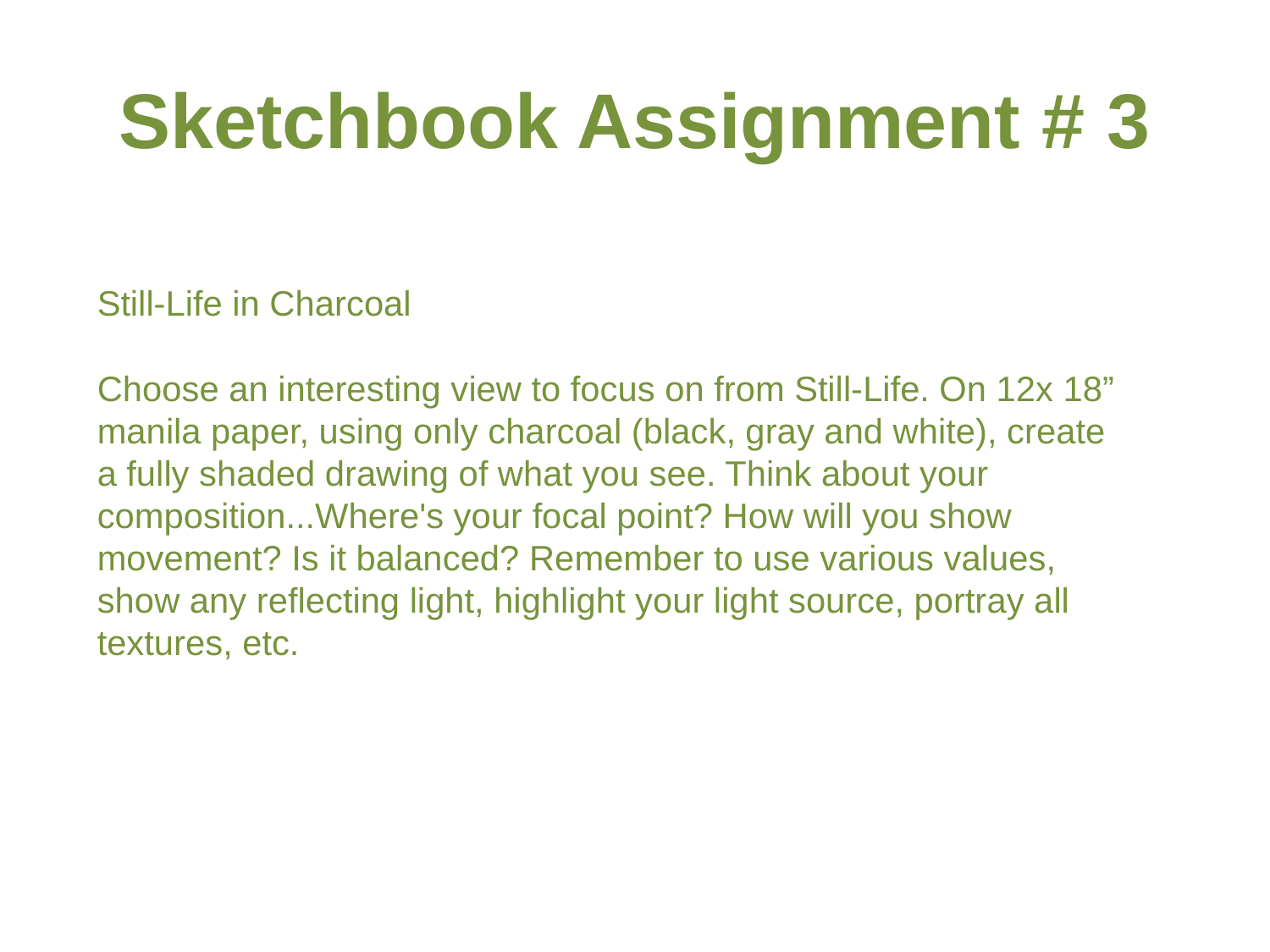

# Sketchbook Assignment # 3
Still-Life in Charcoal

Choose an interesting view to focus on from Still-Life. On 12x 18” manila paper, using only charcoal (black, gray and white), create a fully shaded drawing of what you see. Think about your composition...Where's your focal point? How will you show movement? Is it balanced? Remember to use various values, show any reflecting light, highlight your light source, portray all textures, etc.